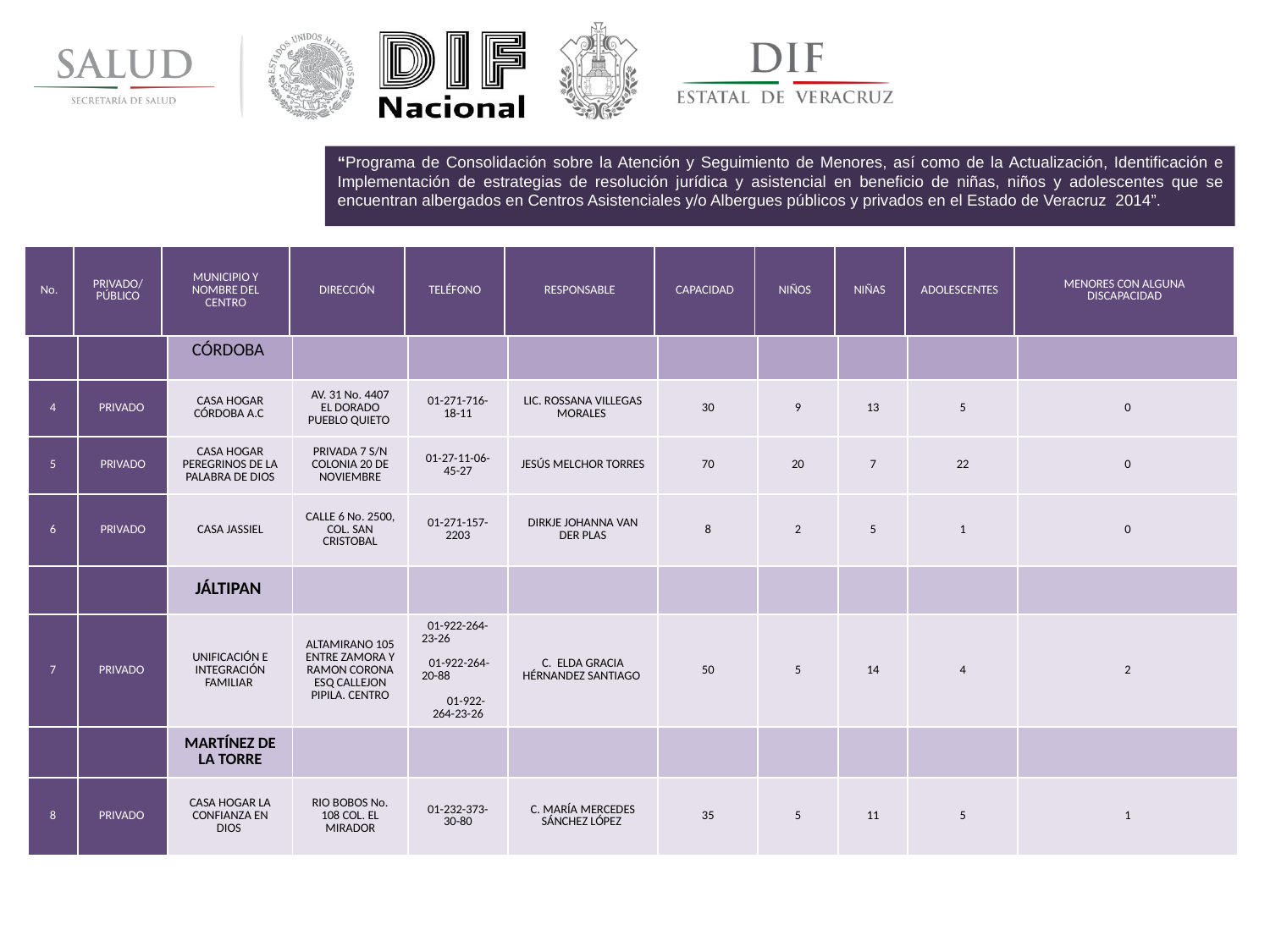

“Programa de Consolidación sobre la Atención y Seguimiento de Menores, así como de la Actualización, Identificación e Implementación de estrategias de resolución jurídica y asistencial en beneficio de niñas, niños y adolescentes que se encuentran albergados en Centros Asistenciales y/o Albergues públicos y privados en el Estado de Veracruz  2014”.
| No. | PRIVADO/ PÚBLICO | MUNICIPIO Y NOMBRE DEL CENTRO | DIRECCIÓN | TELÉFONO | RESPONSABLE | CAPACIDAD | NIÑOS | NIÑAS | ADOLESCENTES | MENORES CON ALGUNA DISCAPACIDAD |
| --- | --- | --- | --- | --- | --- | --- | --- | --- | --- | --- |
|  |  | CÓRDOBA |  |  |  |  |  |  |  |  |
| --- | --- | --- | --- | --- | --- | --- | --- | --- | --- | --- |
| 4 | PRIVADO | CASA HOGAR CÓRDOBA A.C | AV. 31 No. 4407 EL DORADO PUEBLO QUIETO | 01-271-716-18-11 | LIC. ROSSANA VILLEGAS MORALES | 30 | 9 | 13 | 5 | 0 |
| 5 | PRIVADO | CASA HOGAR PEREGRINOS DE LA PALABRA DE DIOS | PRIVADA 7 S/N COLONIA 20 DE NOVIEMBRE | 01-27-11-06-45-27 | JESÚS MELCHOR TORRES | 70 | 20 | 7 | 22 | 0 |
| 6 | PRIVADO | CASA JASSIEL | CALLE 6 No. 2500, COL. SAN CRISTOBAL | 01-271-157-2203 | DIRKJE JOHANNA VAN DER PLAS | 8 | 2 | 5 | 1 | 0 |
|  |  | JÁLTIPAN |  |  |  |  |  |  |  |  |
| 7 | PRIVADO | UNIFICACIÓN E INTEGRACIÓN FAMILIAR | ALTAMIRANO 105 ENTRE ZAMORA Y RAMON CORONA ESQ CALLEJON PIPILA. CENTRO | 01-922-264-23-26 01-922-264-20-88 01-922-264-23-26 | C. ELDA GRACIA HÉRNANDEZ SANTIAGO | 50 | 5 | 14 | 4 | 2 |
|  |  | MARTÍNEZ DE LA TORRE |  |  |  |  |  |  |  |  |
| 8 | PRIVADO | CASA HOGAR LA CONFIANZA EN DIOS | RIO BOBOS No. 108 COL. EL MIRADOR | 01-232-373-30-80 | C. MARÍA MERCEDES SÁNCHEZ LÓPEZ | 35 | 5 | 11 | 5 | 1 |